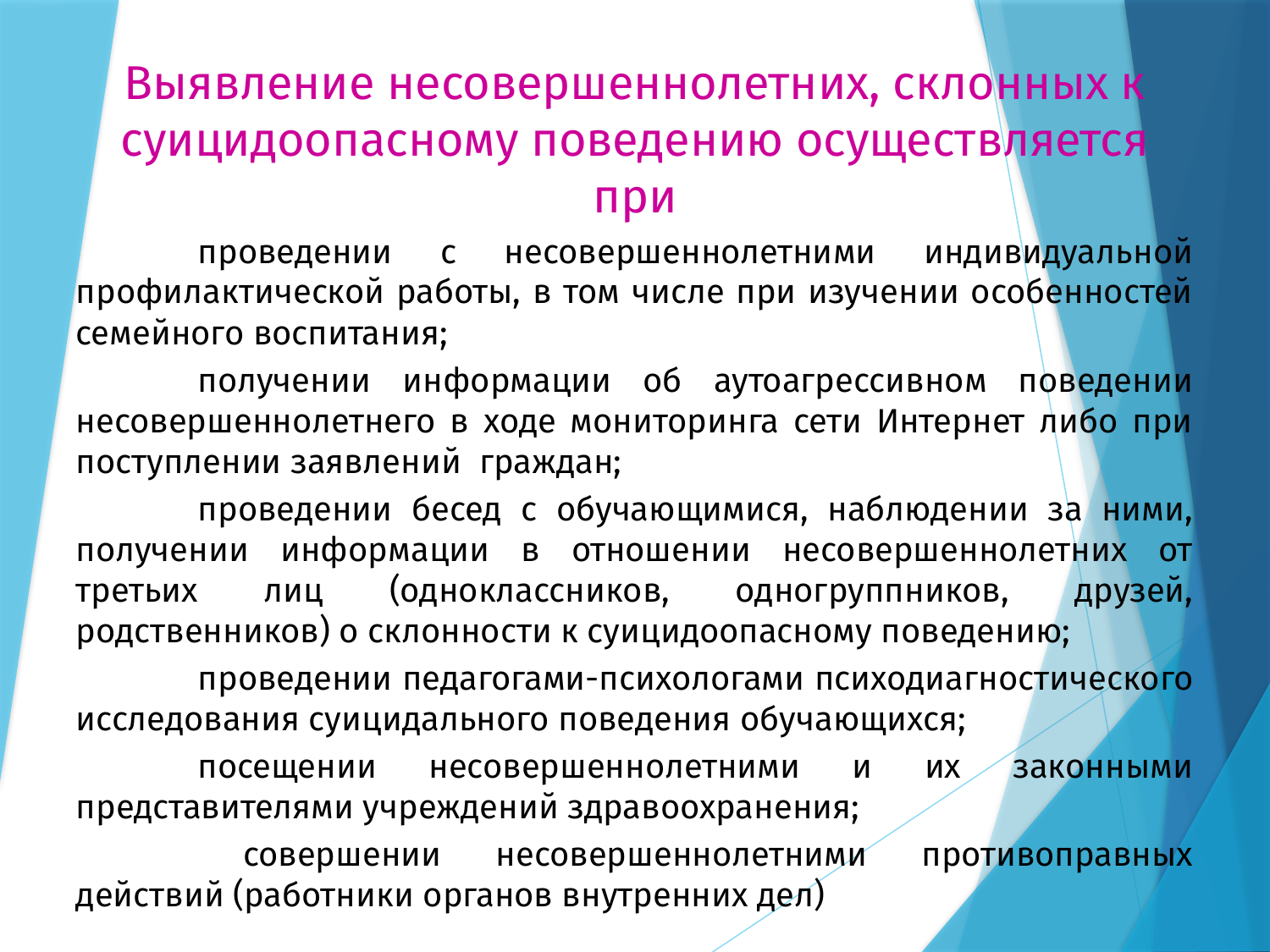

Выявление несовершеннолетних, склонных к суицидоопасному поведению осуществляется при
	проведении с несовершеннолетними индивидуальной профилактической работы, в том числе при изучении особенностей семейного воспитания;
	получении информации об аутоагрессивном поведении несовершеннолетнего в ходе мониторинга сети Интернет либо при поступлении заявлений  граждан;
	проведении бесед с обучающимися, наблюдении за ними, получении информации в отношении несовершеннолетних от третьих лиц (одноклассников, одногруппников, друзей, родственников) о склонности к суицидоопасному поведению;
	проведении педагогами-психологами психодиагностического исследования суицидального поведения обучающихся;
	посещении несовершеннолетними и их законными представителями учреждений здравоохранения;
 	совершении несовершеннолетними противоправных действий (работники органов внутренних дел)